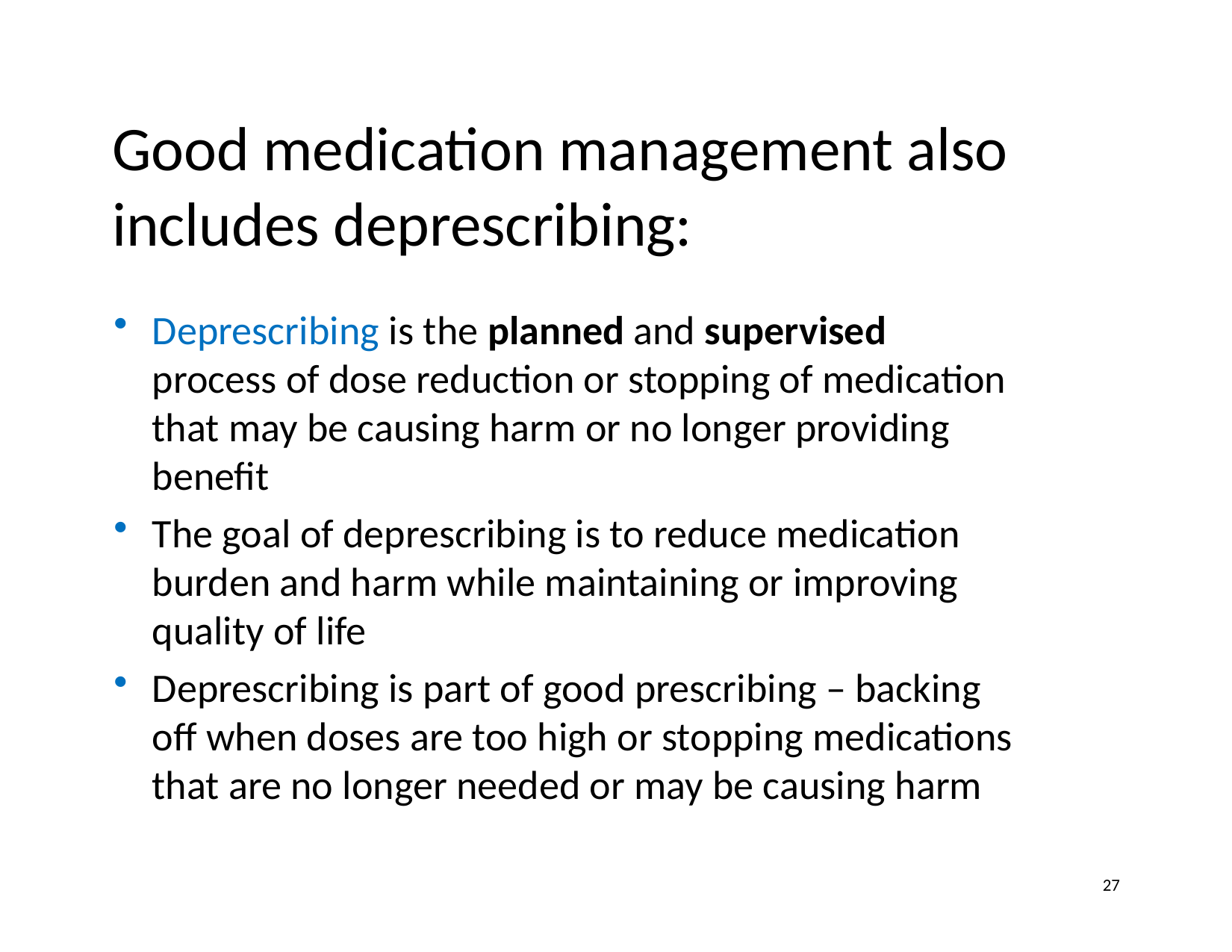

# Good medication management also  includes deprescribing:
Deprescribing is the planned and supervised process of dose reduction or stopping of medication that may be causing harm or no longer providing benefit
The goal of deprescribing is to reduce medication burden and harm while maintaining or improving quality of life
Deprescribing is part of good prescribing – backing off when doses are too high or stopping medications that are no longer needed or may be causing harm
27